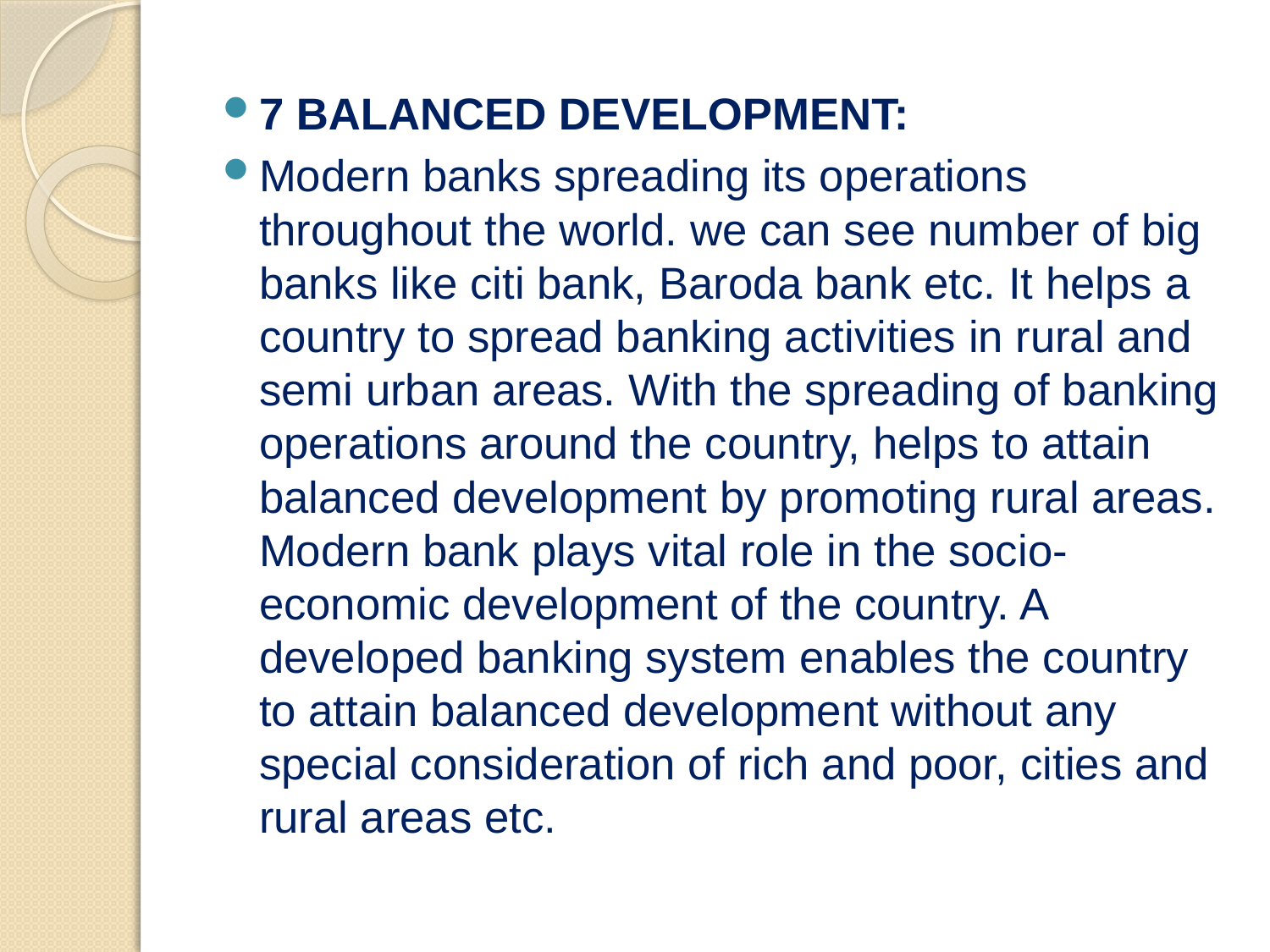

7 BALANCED DEVELOPMENT:
Modern banks spreading its operations throughout the world. we can see number of big banks like citi bank, Baroda bank etc. It helps a country to spread banking activities in rural and semi urban areas. With the spreading of banking operations around the country, helps to attain balanced development by promoting rural areas. Modern bank plays vital role in the socio- economic development of the country. A developed banking system enables the country to attain balanced development without any special consideration of rich and poor, cities and rural areas etc.